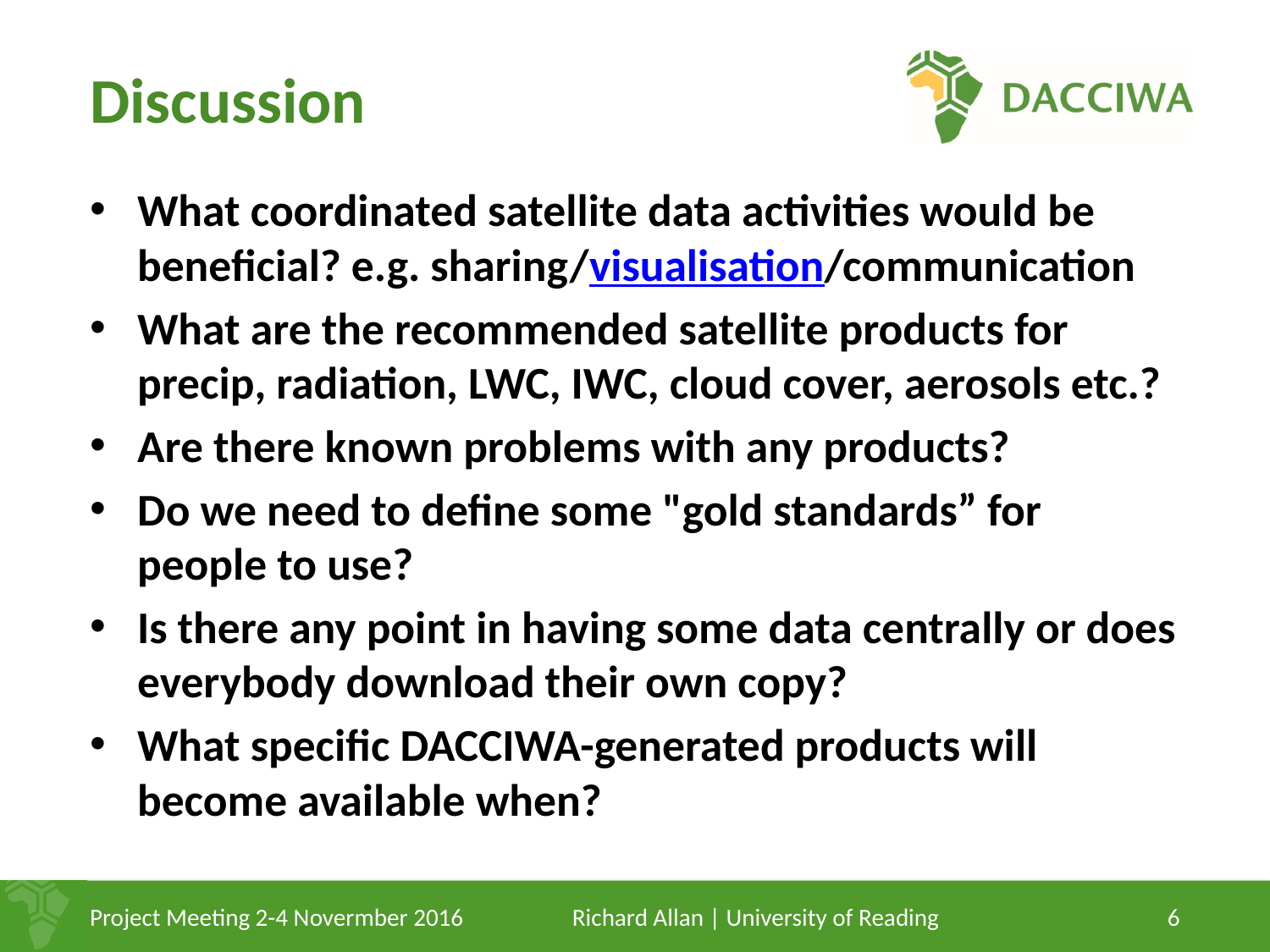

# Discussion
What coordinated satellite data activities would be beneficial? e.g. sharing/visualisation/communication
What are the recommended satellite products for precip, radiation, LWC, IWC, cloud cover, aerosols etc.?
Are there known problems with any products?
Do we need to define some "gold standards” for people to use?
Is there any point in having some data centrally or does everybody download their own copy?
What specific DACCIWA-generated products will become available when?

Richard Allan | University of Reading
6
Project Meeting 2-4 Novermber 2016